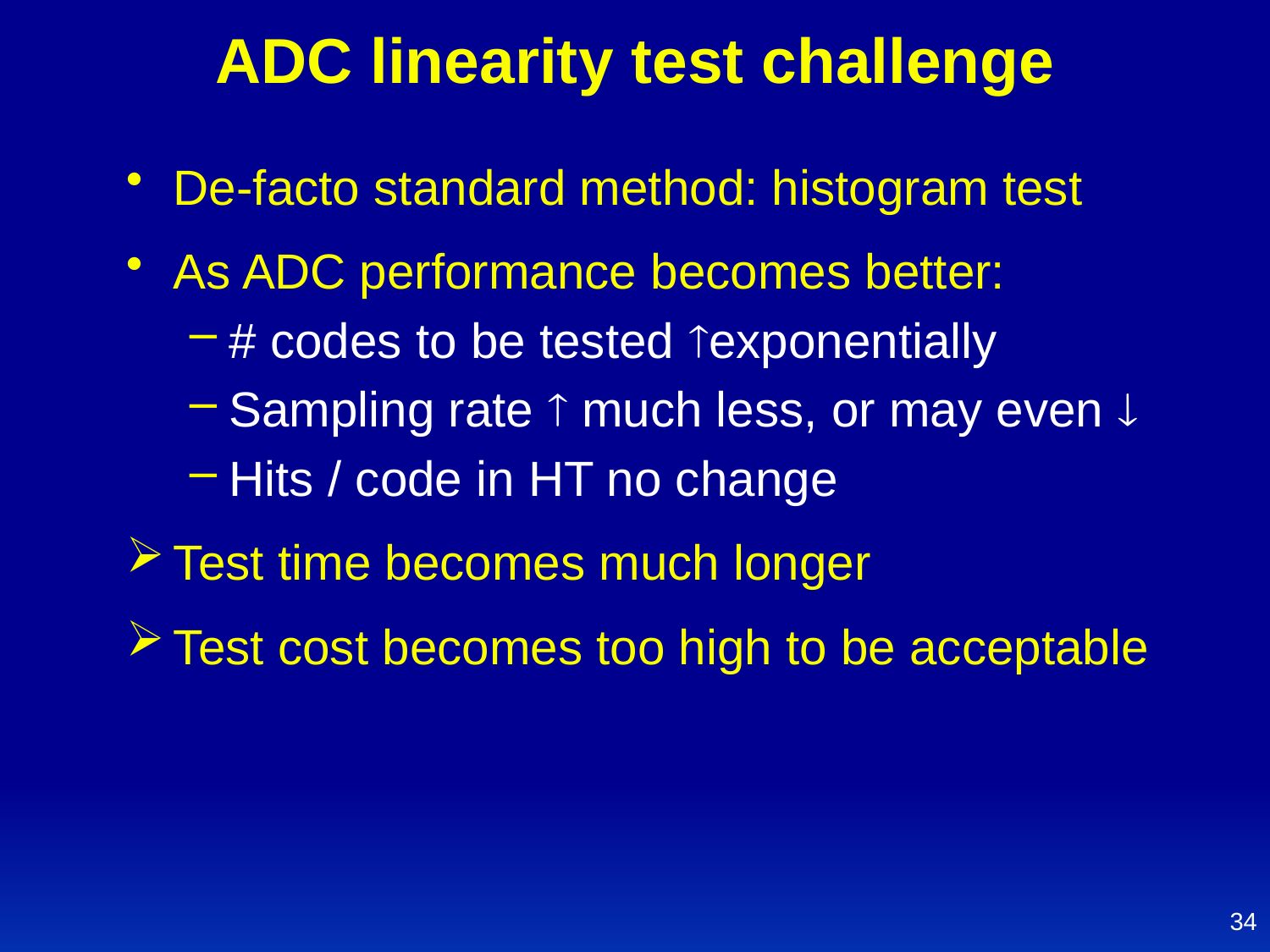

# ADC linearity test challenge
De-facto standard method: histogram test
As ADC performance becomes better:
# codes to be tested ↑exponentially
Sampling rate ↑ much less, or may even ↓
Hits / code in HT no change
Test time becomes much longer
Test cost becomes too high to be acceptable

34